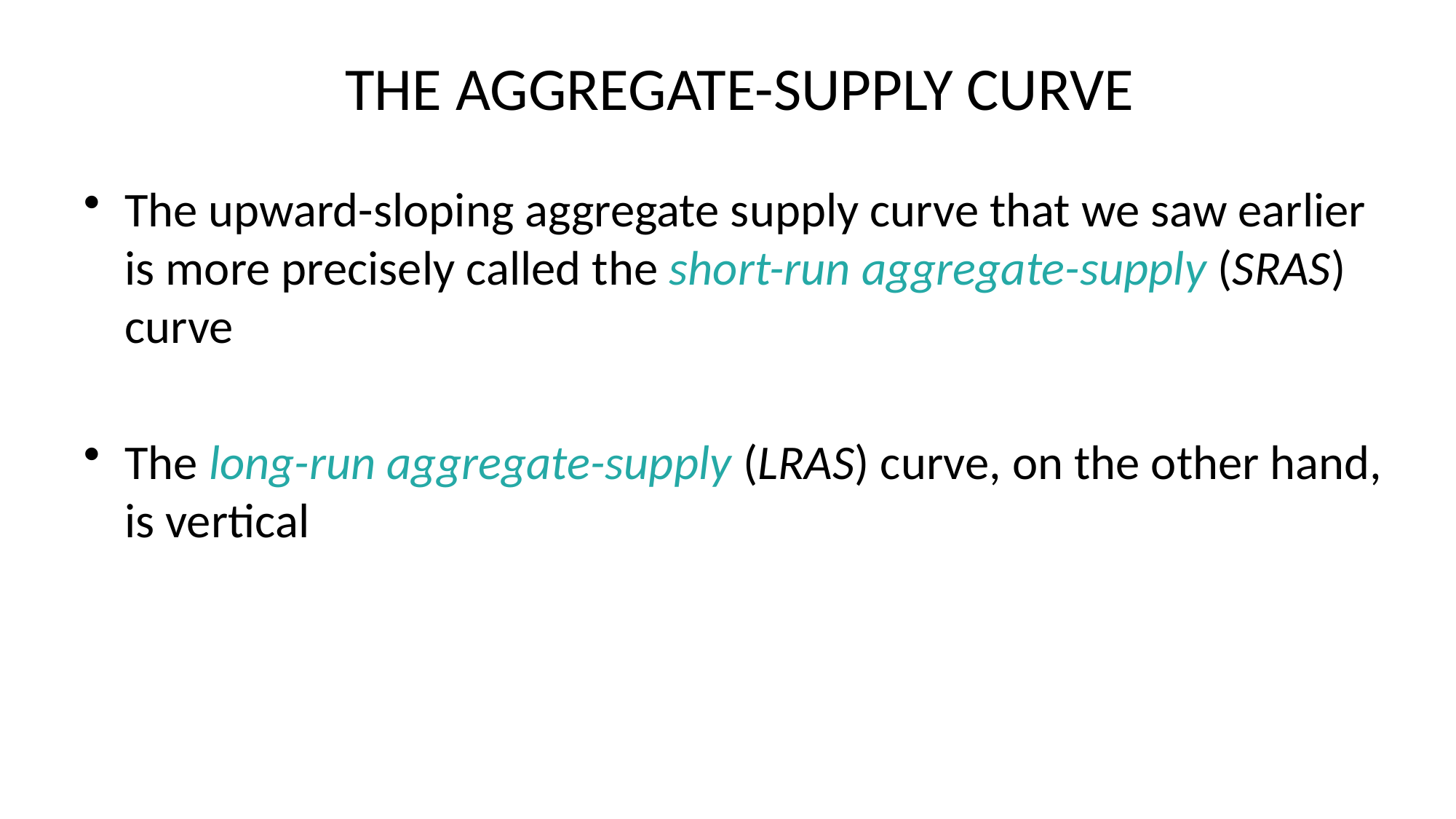

# THE AGGREGATE-SUPPLY CURVE
The upward-sloping aggregate supply curve that we saw earlier is more precisely called the short-run aggregate-supply (SRAS) curve

The long-run aggregate-supply (LRAS) curve, on the other hand, is vertical